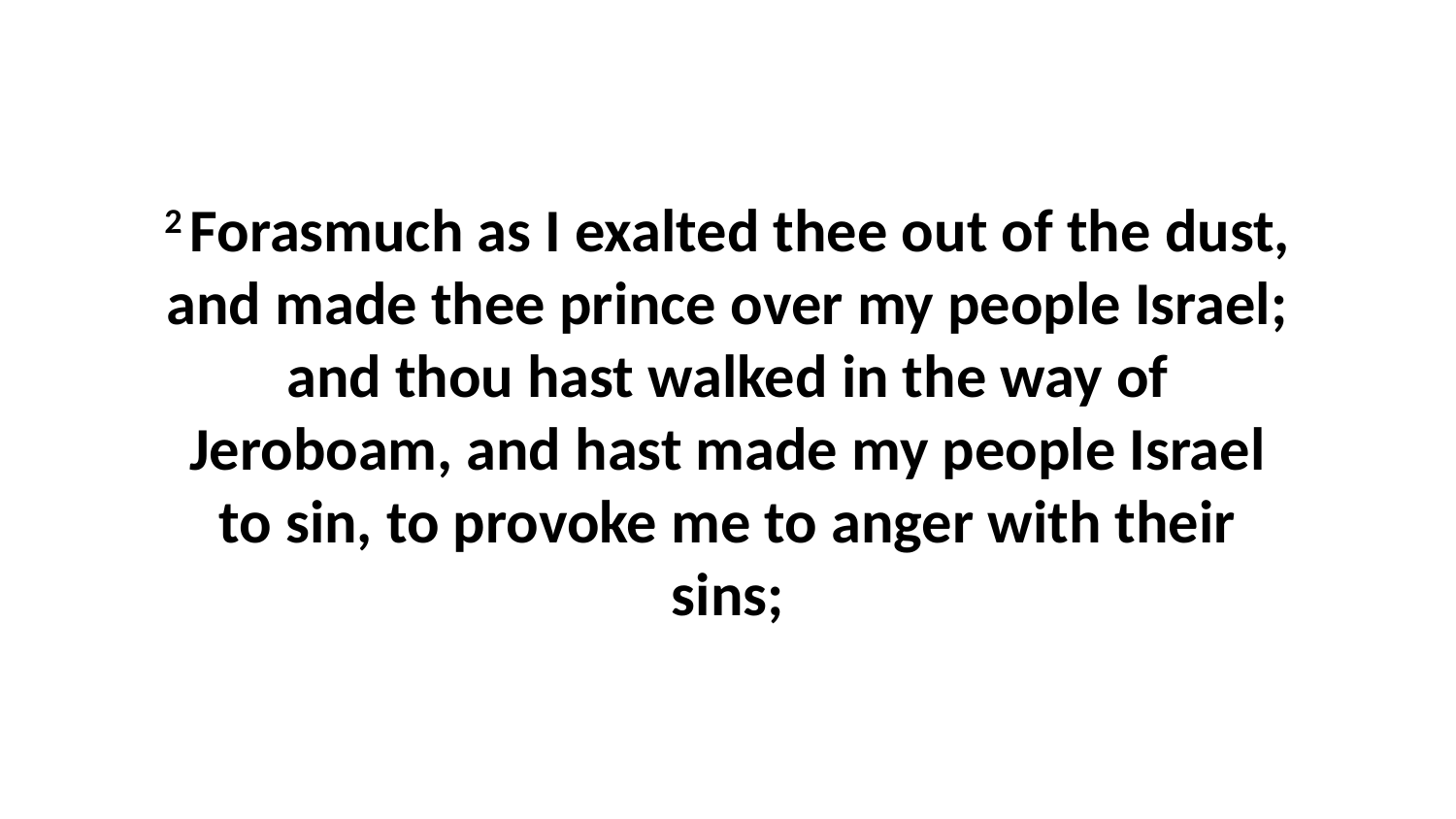

2 Forasmuch as I exalted thee out of the dust, and made thee prince over my people Israel; and thou hast walked in the way of Jeroboam, and hast made my people Israel to sin, to provoke me to anger with their sins;